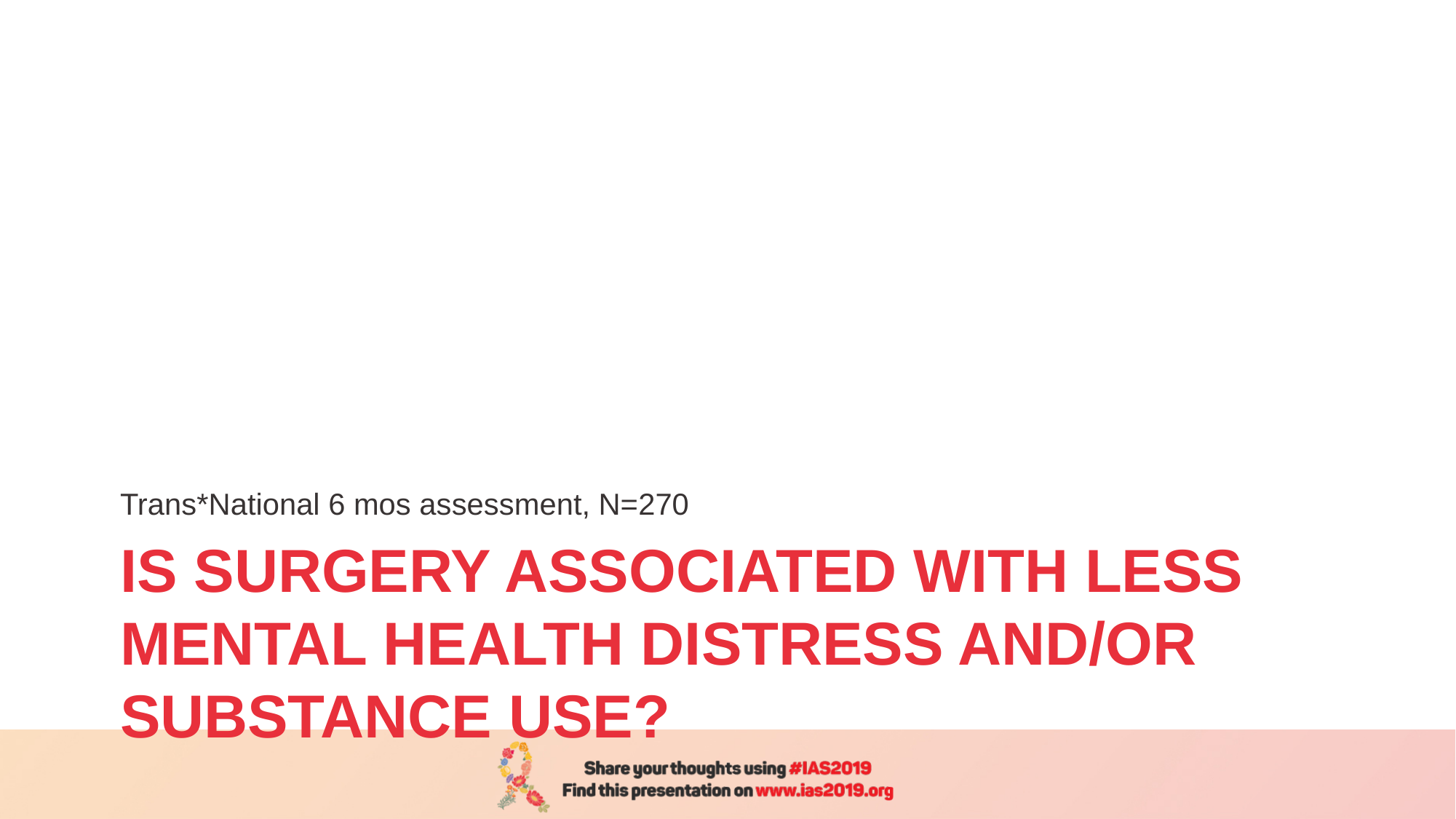

Trans*National 6 mos assessment, N=270
# Is surgery associated with less mental health distress and/or substance use?